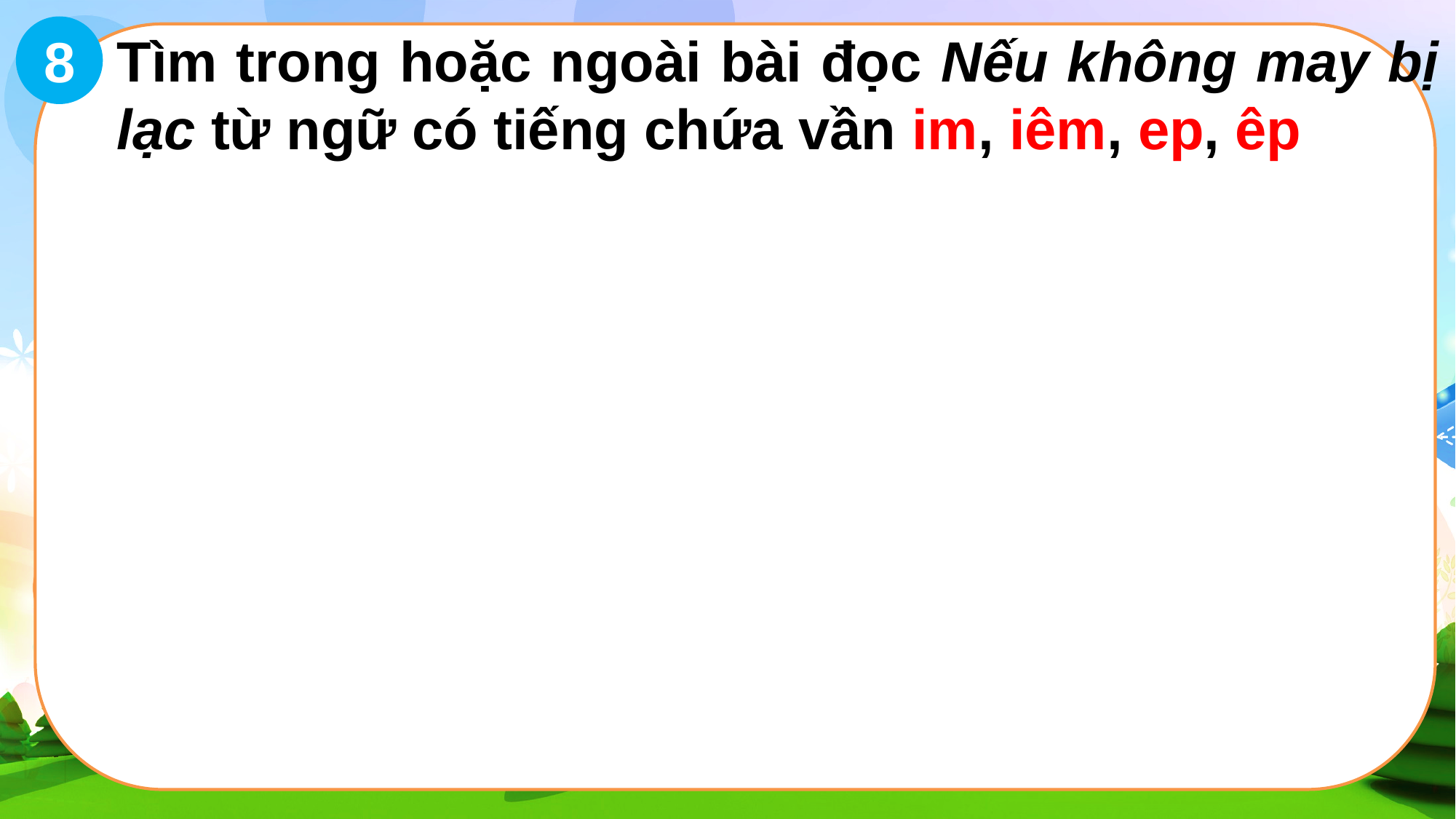

8
Tìm trong hoặc ngoài bài đọc Nếu không may bị lạc từ ngữ có tiếng chứa vần im, iêm, ep, êp